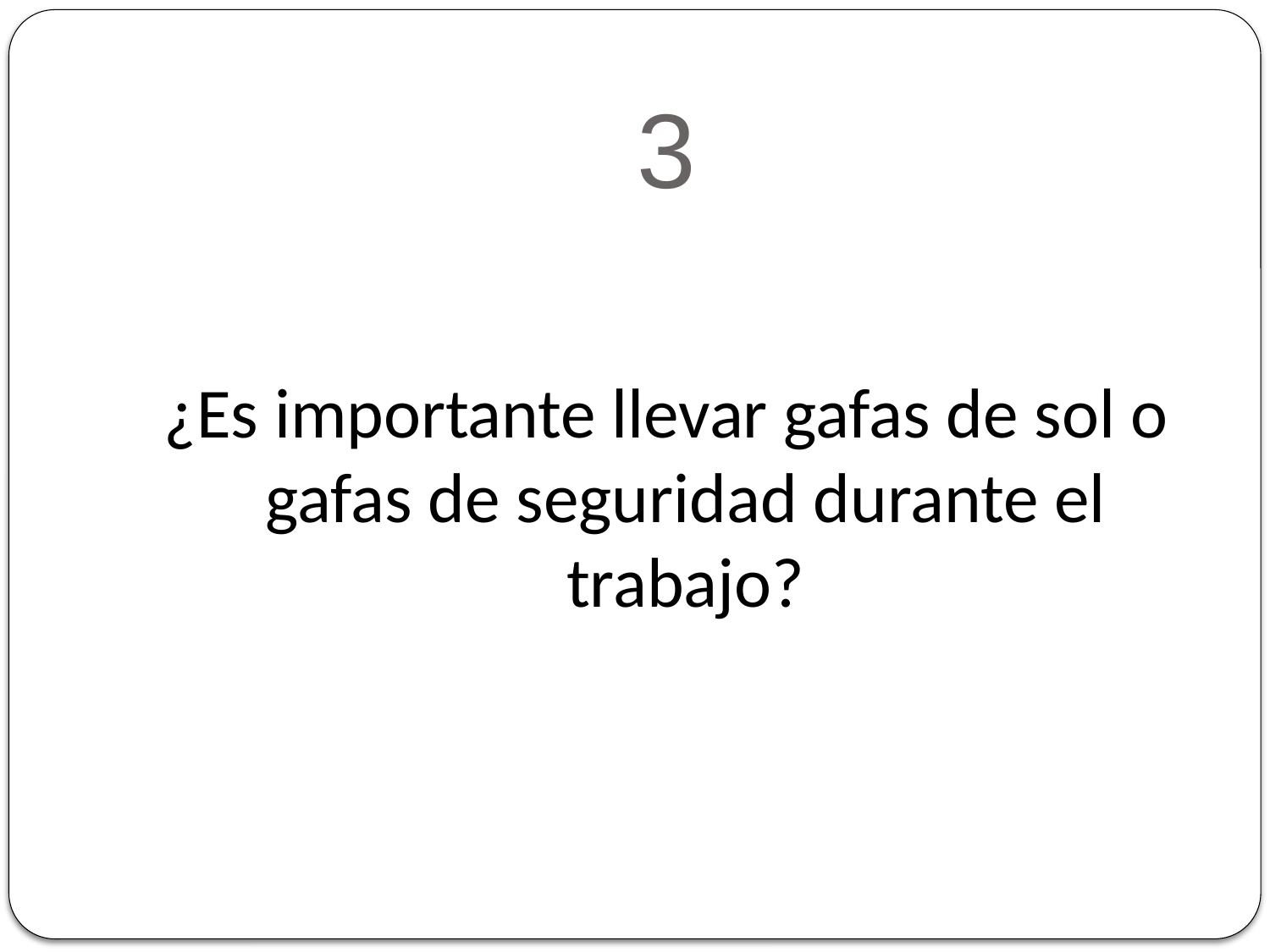

# 3

¿Es importante llevar gafas de sol o gafas de seguridad durante el trabajo?